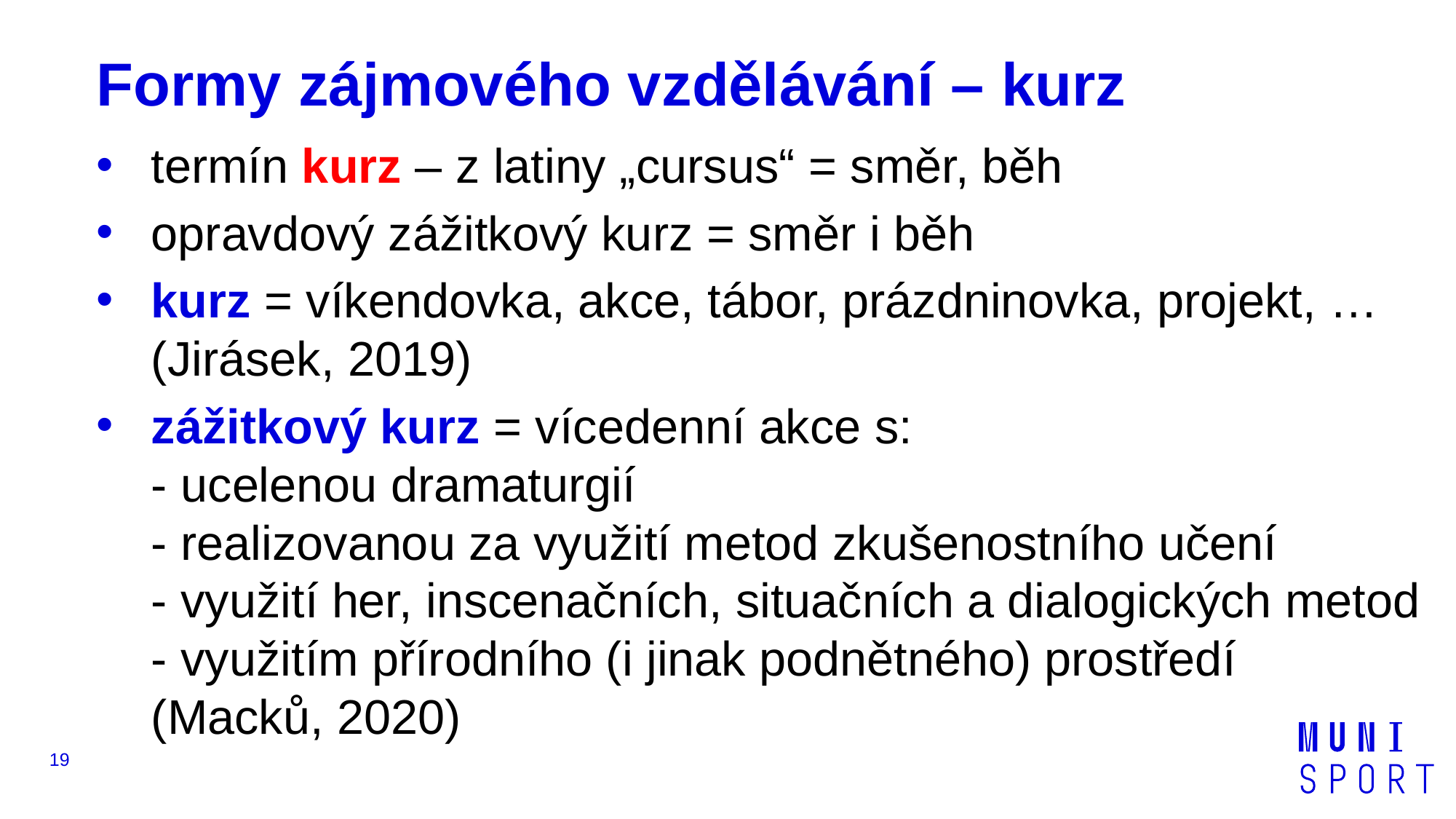

Formy zájmového vzdělávání – kurz
termín kurz – z latiny „cursus“ = směr, běh
opravdový zážitkový kurz = směr i běh
kurz = víkendovka, akce, tábor, prázdninovka, projekt, … (Jirásek, 2019)
zážitkový kurz = vícedenní akce s:
- ucelenou dramaturgií
- realizovanou za využití metod zkušenostního učení
- využití her, inscenačních, situačních a dialogických metod
- využitím přírodního (i jinak podnětného) prostředí
(Macků, 2020)
19